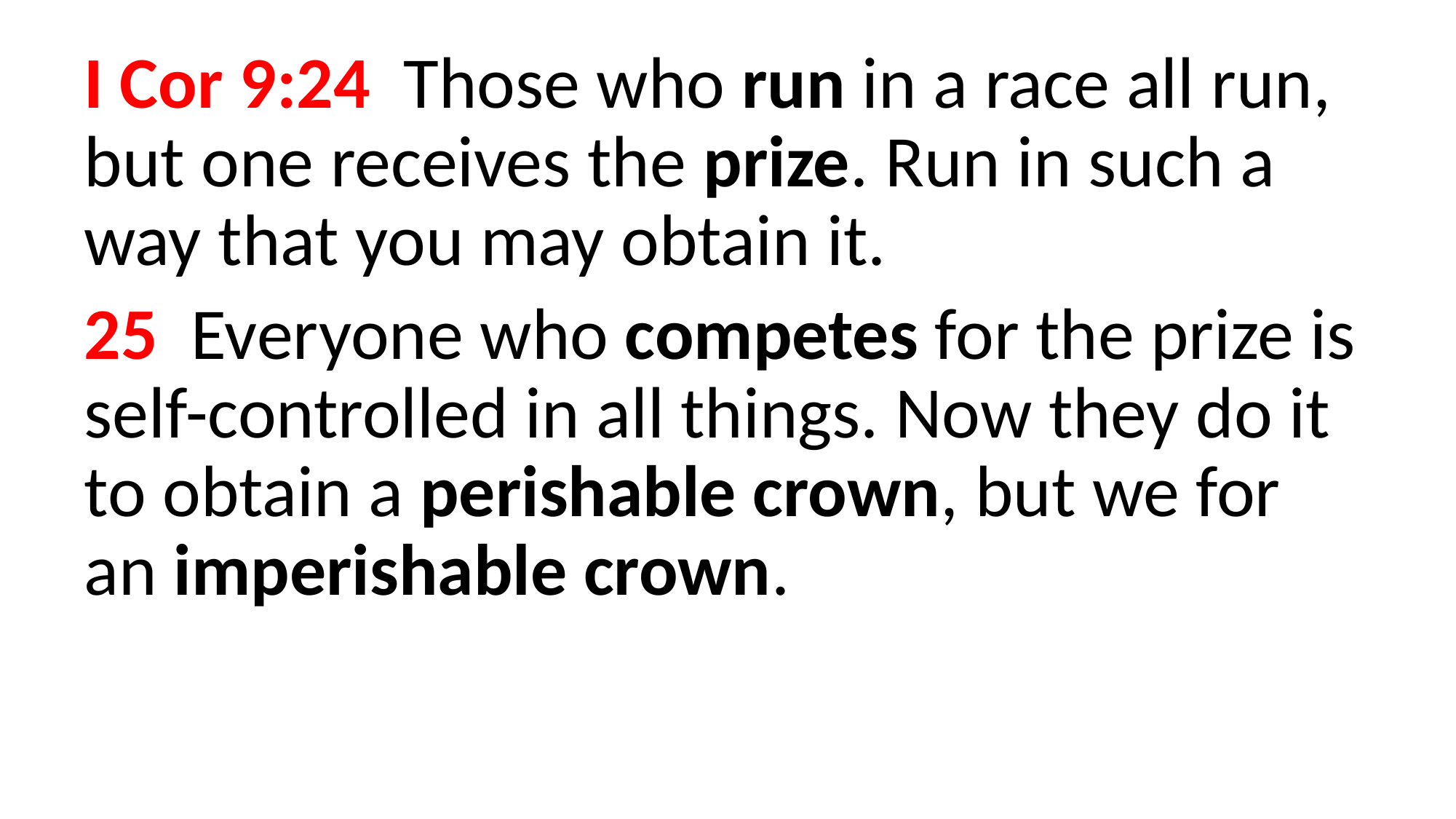

I Cor 9:24  Those who run in a race all run, but one receives the prize. Run in such a way that you may obtain it.
25  Everyone who competes for the prize is self-controlled in all things. Now they do it to obtain a perishable crown, but we for an imperishable crown.